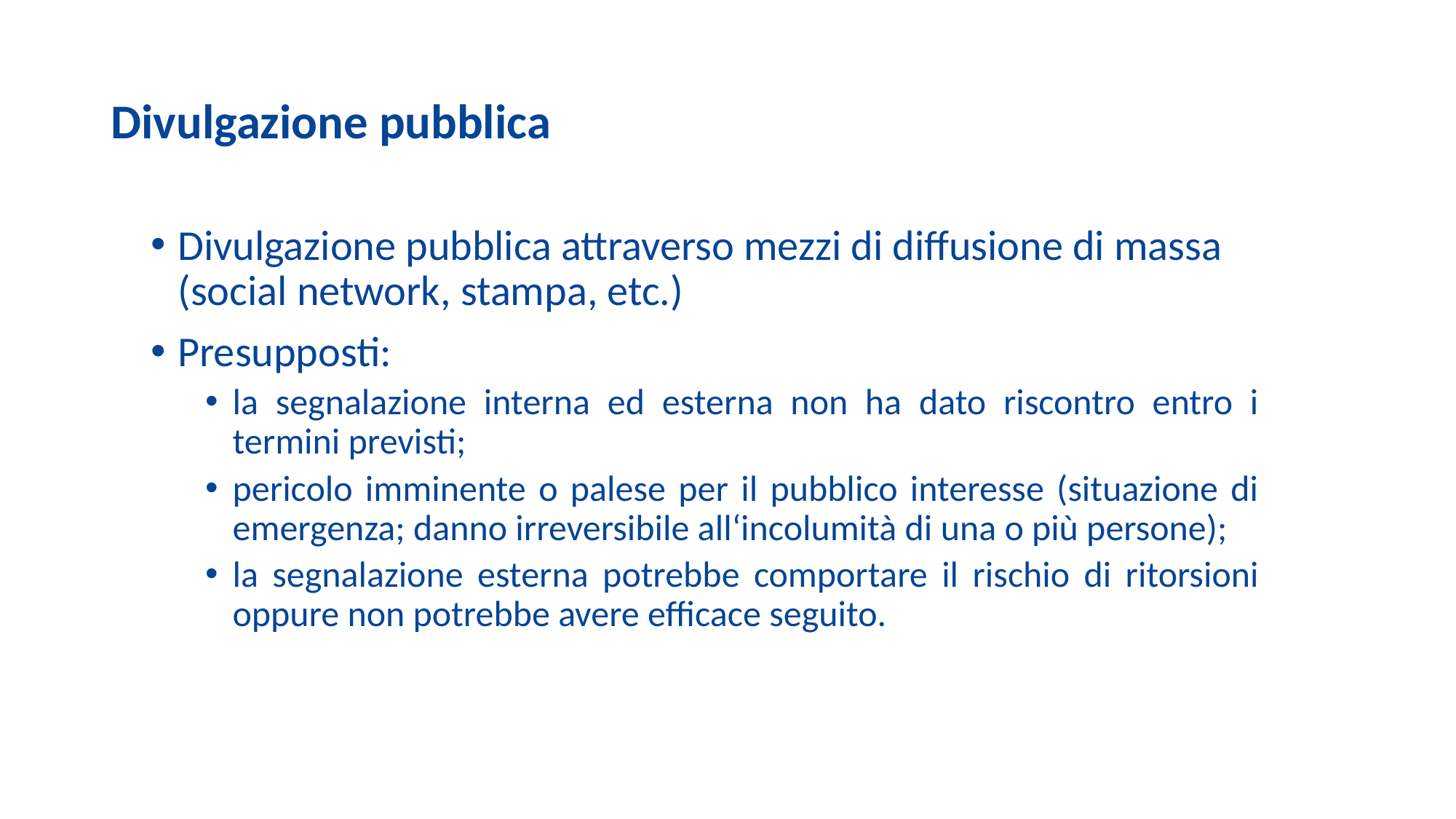

# Divulgazione pubblica
Divulgazione pubblica attraverso mezzi di diffusione di massa (social network, stampa, etc.)
Presupposti:
la segnalazione interna ed esterna non ha dato riscontro entro i termini previsti;
pericolo imminente o palese per il pubblico interesse (situazione di emergenza; danno irreversibile all‘incolumità di una o più persone);
la segnalazione esterna potrebbe comportare il rischio di ritorsioni oppure non potrebbe avere efficace seguito.